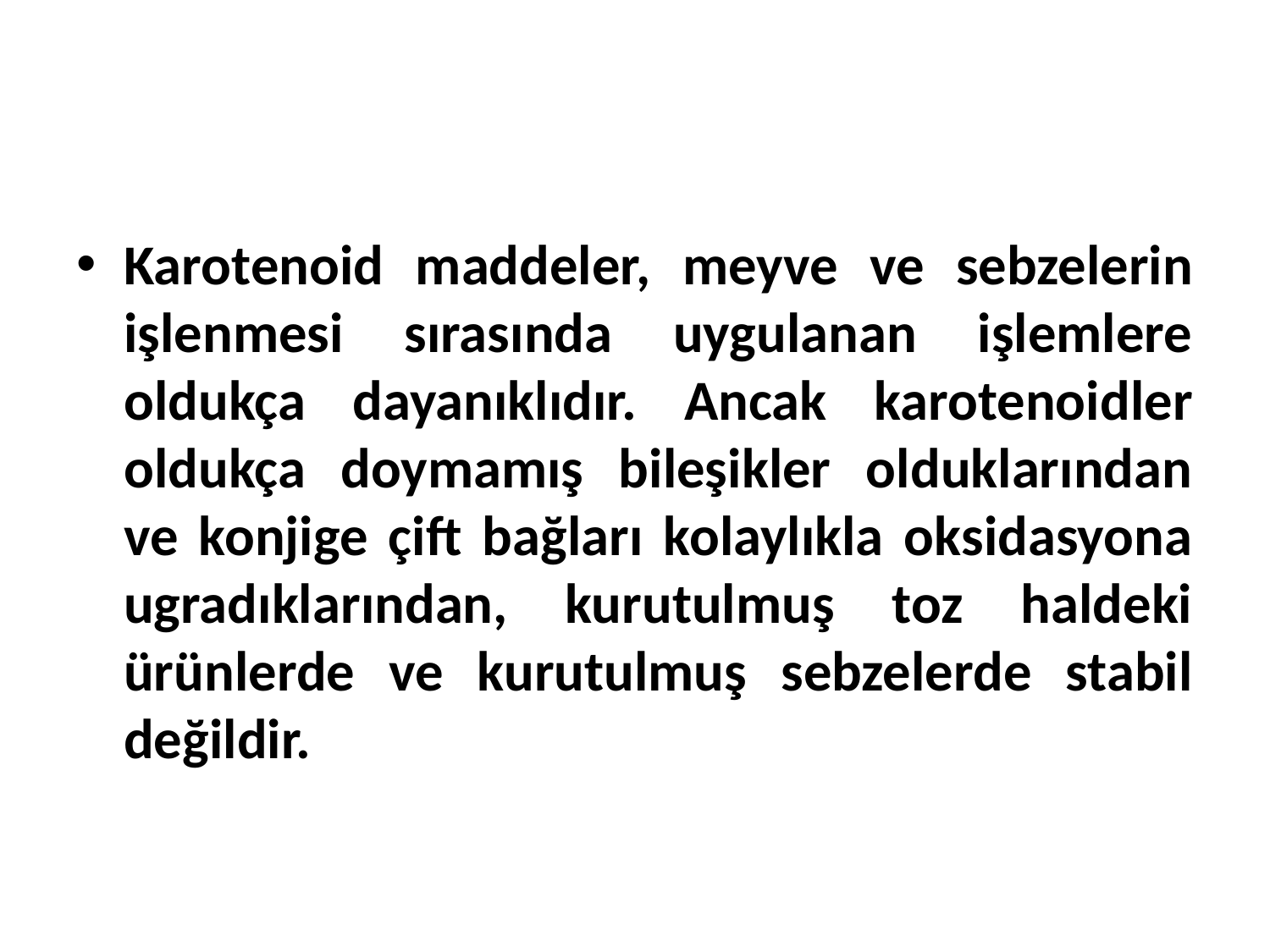

Karotenoid maddeler, meyve ve sebzelerin işlenmesi sırasında uygulanan işlemlere oldukça dayanıklıdır. Ancak karotenoidler oldukça doymamış bileşikler olduklarından ve konjige çift bağları kolaylıkla oksidasyona ugradıklarından, kurutulmuş toz haldeki ürünlerde ve kurutulmuş sebzelerde stabil değildir.